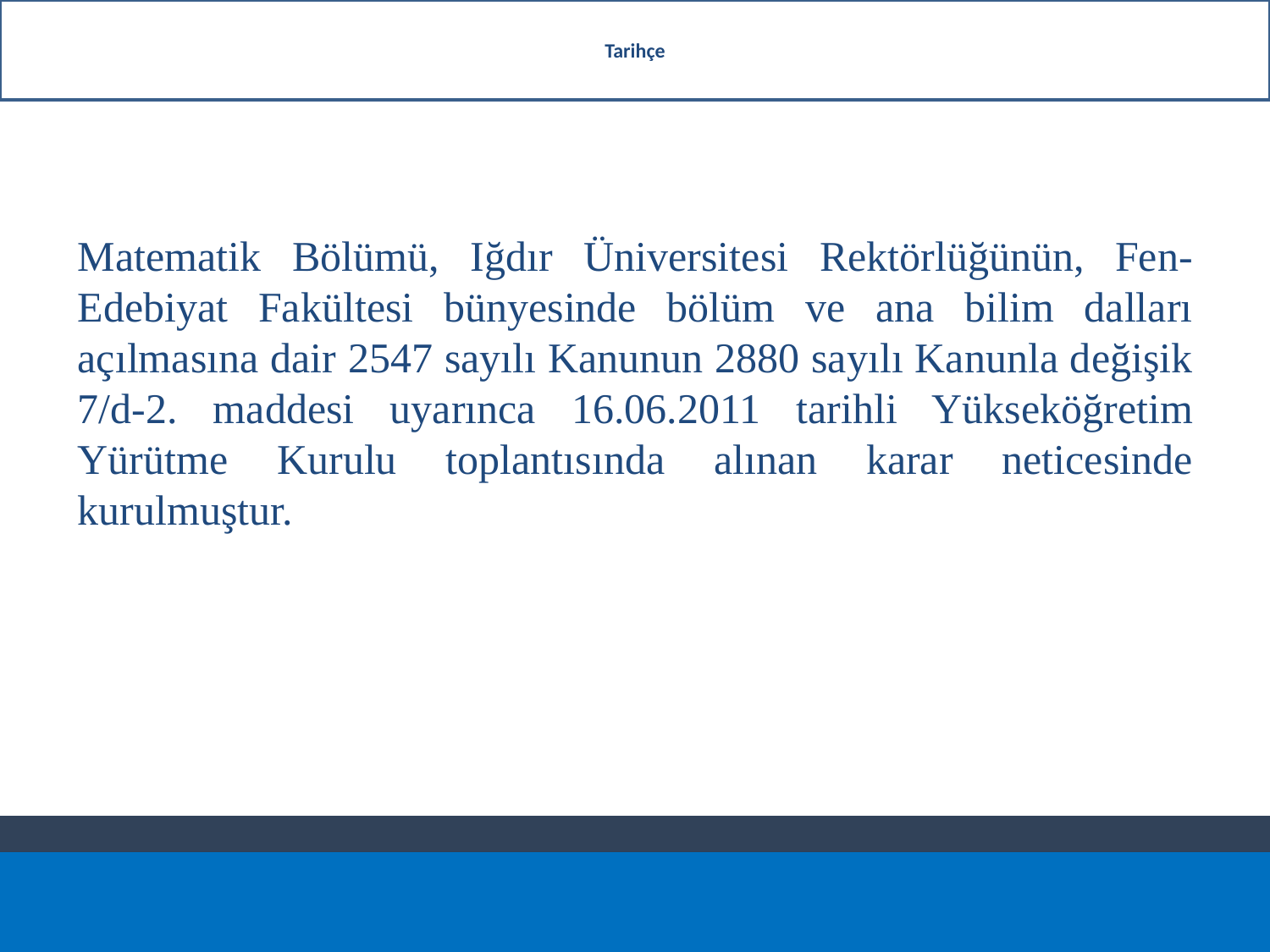

# Tarihçe
Matematik Bölümü, Iğdır Üniversitesi Rektörlüğünün, Fen-Edebiyat Fakültesi bünyesinde bölüm ve ana bilim dalları açılmasına dair 2547 sayılı Kanunun 2880 sayılı Kanunla değişik 7/d-2. maddesi uyarınca 16.06.2011 tarihli Yükseköğretim Yürütme Kurulu toplantısında alınan karar neticesinde kurulmuştur.